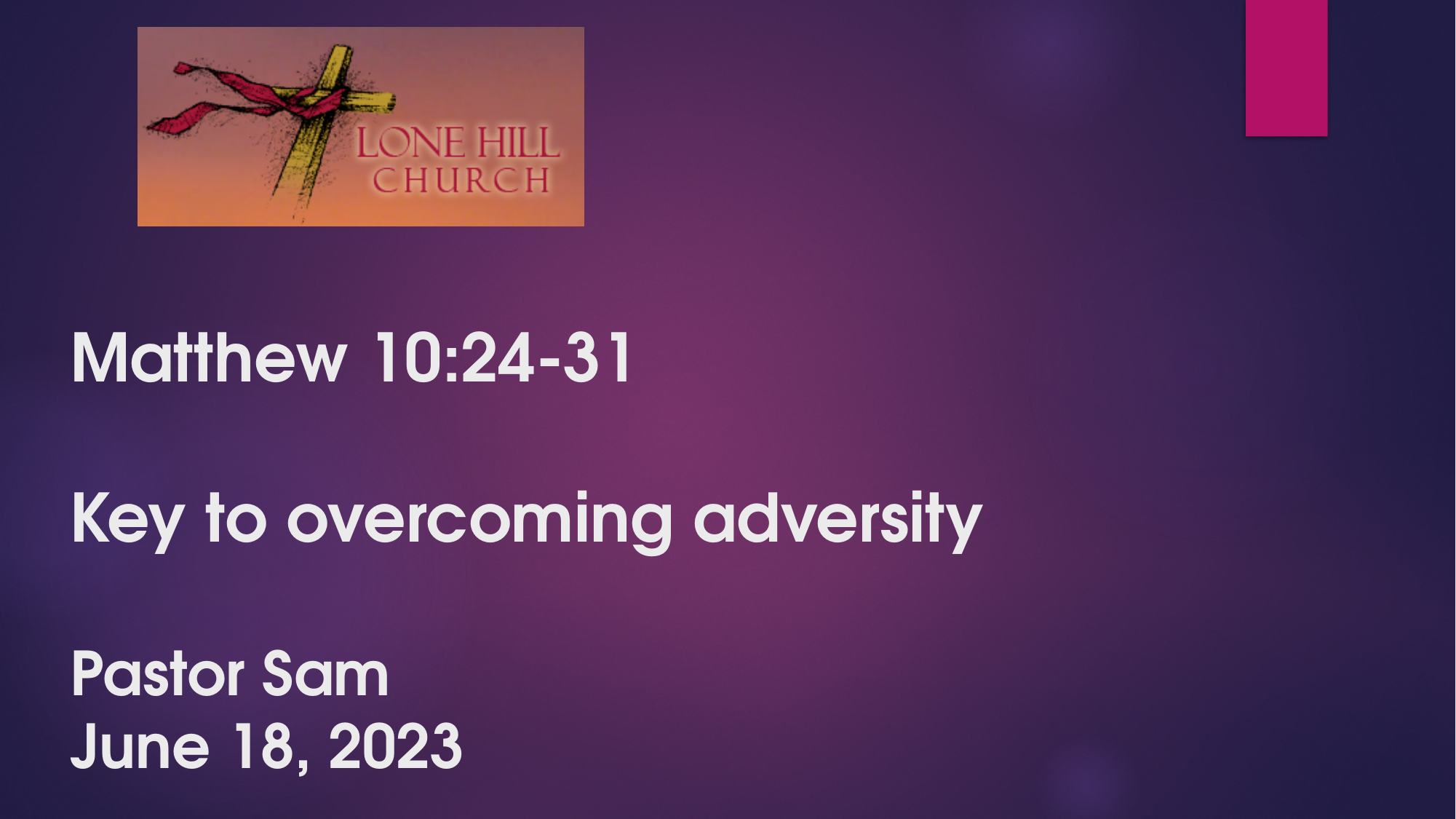

# Matthew 10:24-31 Key to overcoming adversity Pastor Sam June 18, 2023